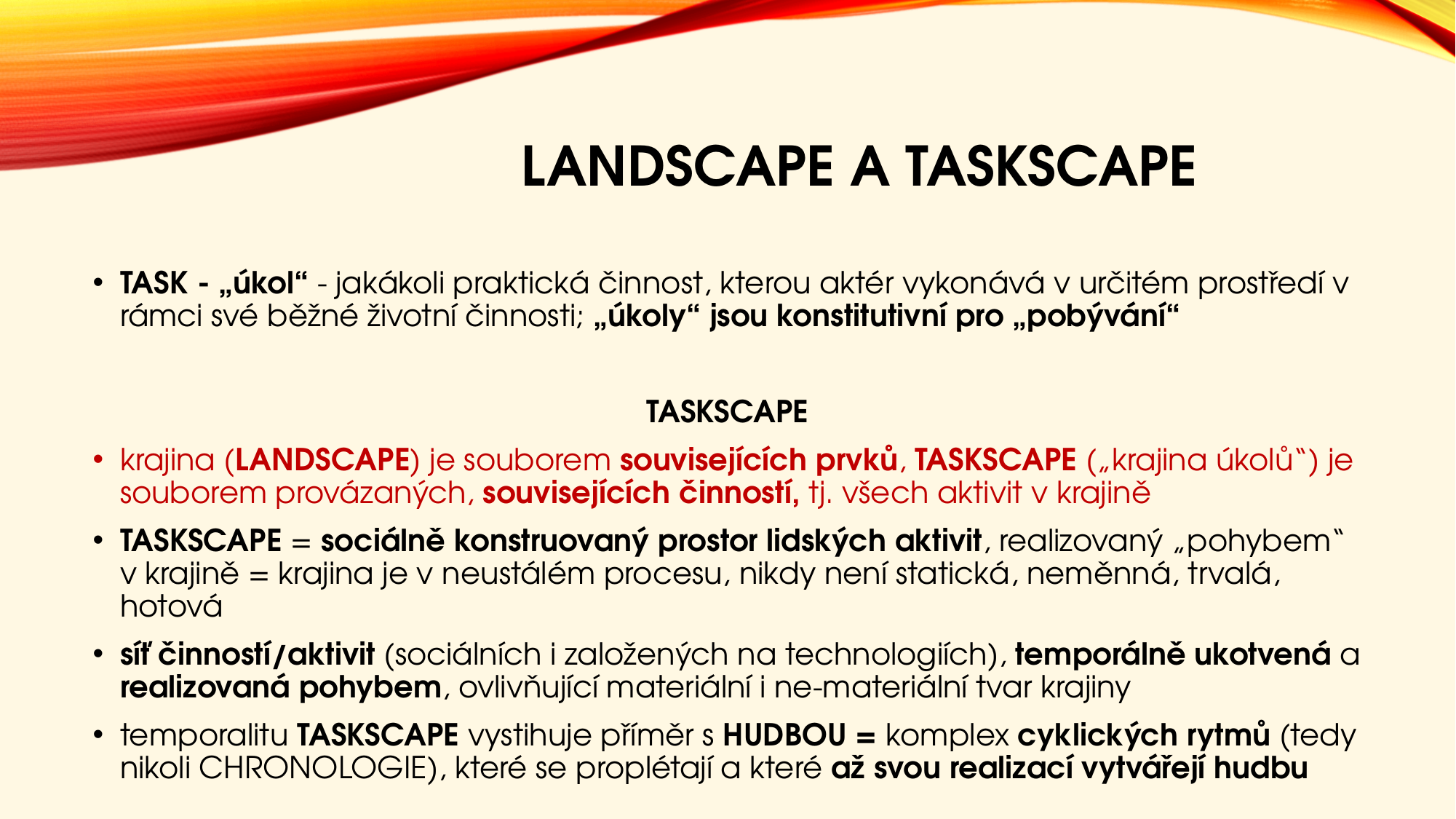

# Landscape a taskscape
TASK - „úkol“ - jakákoli praktická činnost, kterou aktér vykonává v určitém prostředí v rámci své běžné životní činnosti; „úkoly“ jsou konstitutivní pro „pobývání“

TASKSCAPE
krajina (LANDSCAPE) je souborem souvisejících prvků, TASKSCAPE („krajina úkolů“) je souborem provázaných, souvisejících činností, tj. všech aktivit v krajině
TASKSCAPE = sociálně konstruovaný prostor lidských aktivit, realizovaný „pohybem“ v krajině = krajina je v neustálém procesu, nikdy není statická, neměnná, trvalá, hotová
síť činností/aktivit (sociálních i založených na technologiích), temporálně ukotvená a realizovaná pohybem, ovlivňující materiální i ne-materiální tvar krajiny
temporalitu TASKSCAPE vystihuje příměr s HUDBOU = komplex cyklických rytmů (tedy nikoli CHRONOLOGIE), které se proplétají a které až svou realizací vytvářejí hudbu